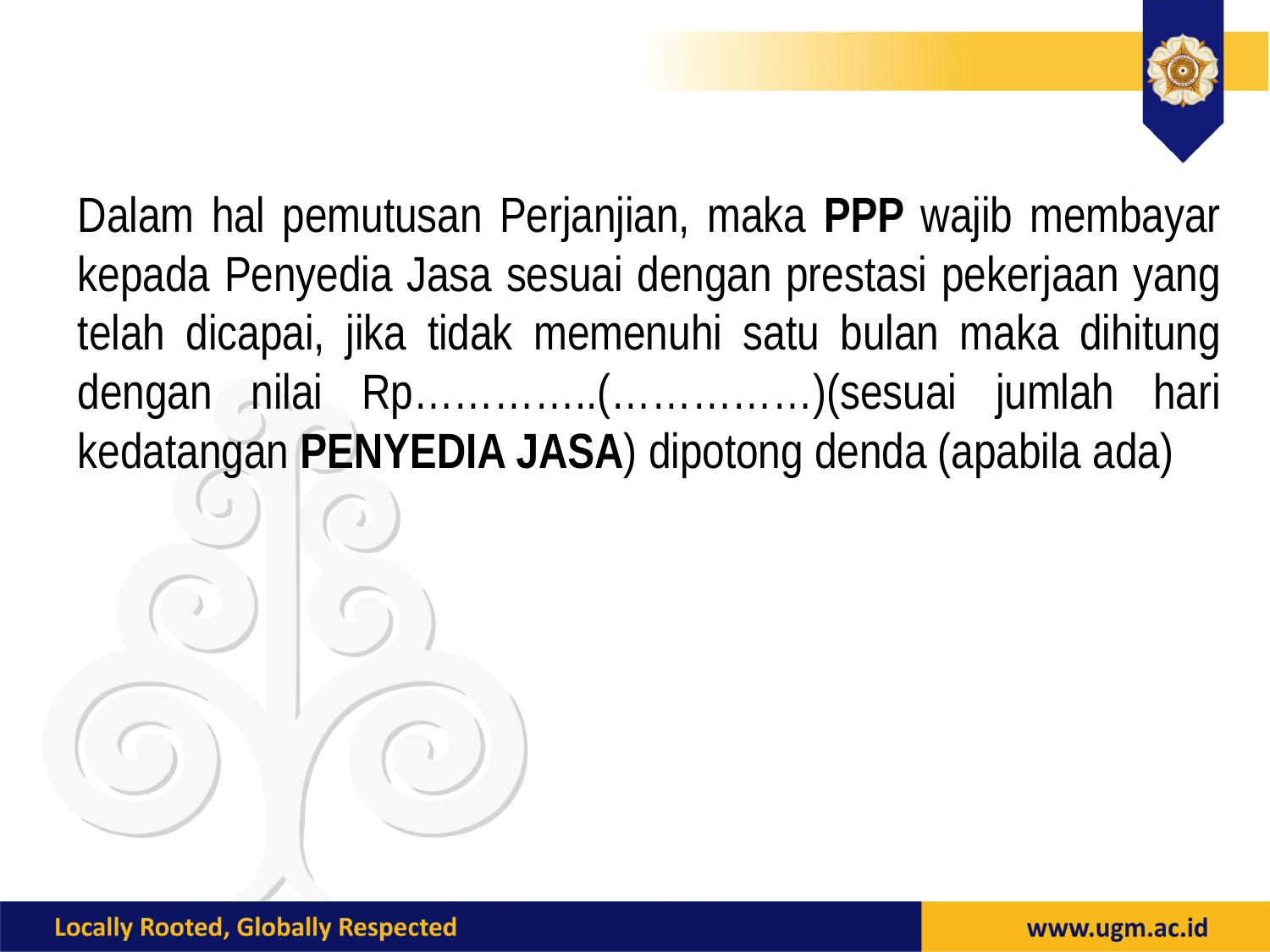

#
Dalam hal pemutusan Perjanjian, maka PPP wajib membayar kepada Penyedia Jasa sesuai dengan prestasi pekerjaan yang telah dicapai, jika tidak memenuhi satu bulan maka dihitung dengan nilai Rp…………..(……………)(sesuai jumlah hari kedatangan PENYEDIA JASA) dipotong denda (apabila ada)